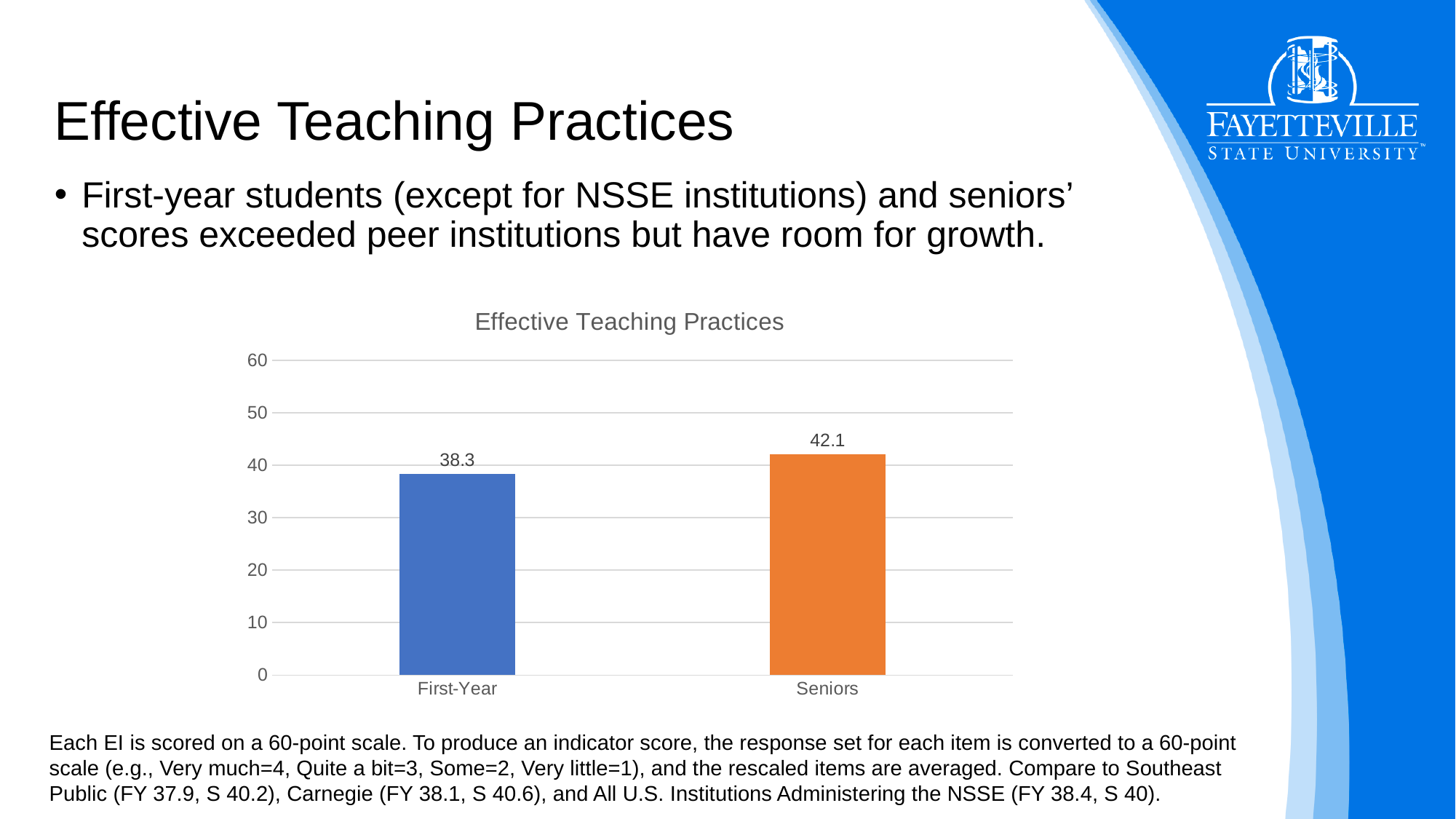

# Effective Teaching Practices
First-year students (except for NSSE institutions) and seniors’ scores exceeded peer institutions but have room for growth.

### Chart: Effective Teaching Practices

| Category |  |
|---|---|
| First-Year | 38.3 |
| Seniors | 42.1 |
Each EI is scored on a 60-point scale. To produce an indicator score, the response set for each item is converted to a 60-point scale (e.g., Very much=4, Quite a bit=3, Some=2, Very little=1), and the rescaled items are averaged. Compare to Southeast Public (FY 37.9, S 40.2), Carnegie (FY 38.1, S 40.6), and All U.S. Institutions Administering the NSSE (FY 38.4, S 40).